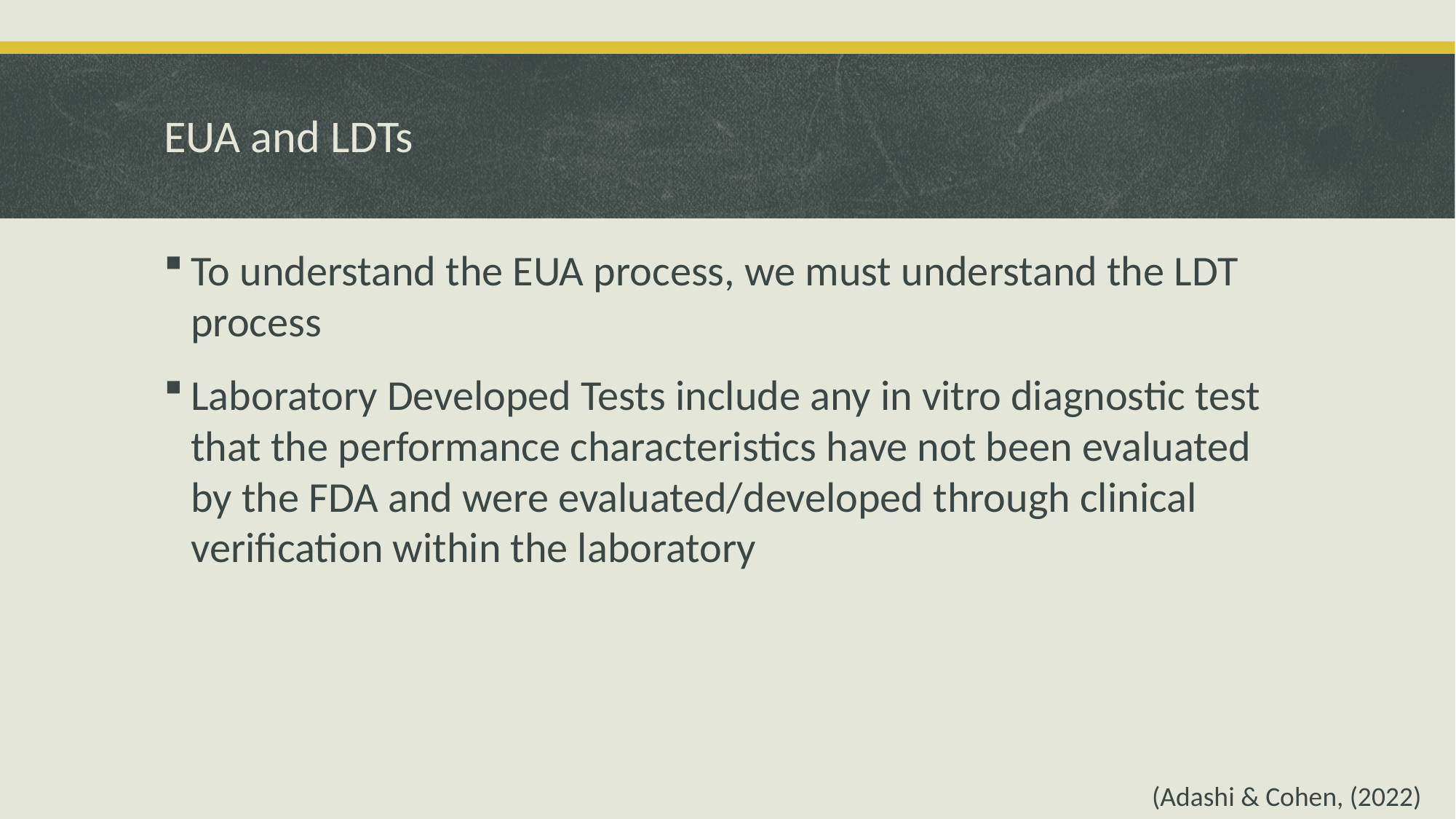

# EUA and LDTs
To understand the EUA process, we must understand the LDT process
Laboratory Developed Tests include any in vitro diagnostic test that the performance characteristics have not been evaluated by the FDA and were evaluated/developed through clinical verification within the laboratory

(Adashi & Cohen, (2022)